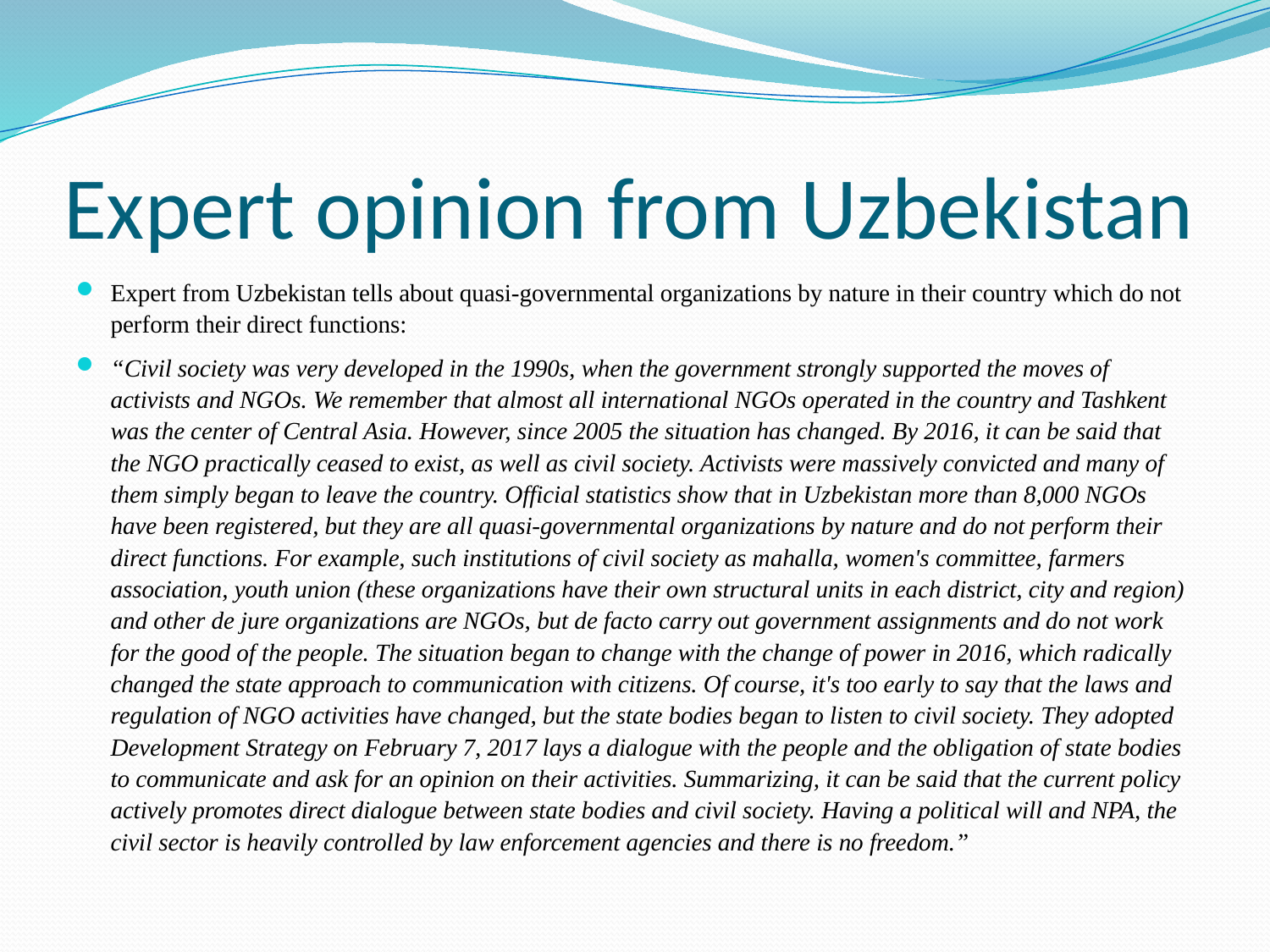

# Expert opinion from Uzbekistan
Expert from Uzbekistan tells about quasi-governmental organizations by nature in their country which do not perform their direct functions:
“Civil society was very developed in the 1990s, when the government strongly supported the moves of activists and NGOs. We remember that almost all international NGOs operated in the country and Tashkent was the center of Central Asia. However, since 2005 the situation has changed. By 2016, it can be said that the NGO practically ceased to exist, as well as civil society. Activists were massively convicted and many of them simply began to leave the country. Official statistics show that in Uzbekistan more than 8,000 NGOs have been registered, but they are all quasi-governmental organizations by nature and do not perform their direct functions. For example, such institutions of civil society as mahalla, women's committee, farmers association, youth union (these organizations have their own structural units in each district, city and region) and other de jure organizations are NGOs, but de facto carry out government assignments and do not work for the good of the people. The situation began to change with the change of power in 2016, which radically changed the state approach to communication with citizens. Of course, it's too early to say that the laws and regulation of NGO activities have changed, but the state bodies began to listen to civil society. They adopted Development Strategy on February 7, 2017 lays a dialogue with the people and the obligation of state bodies to communicate and ask for an opinion on their activities. Summarizing, it can be said that the current policy actively promotes direct dialogue between state bodies and civil society. Having a political will and NPA, the civil sector is heavily controlled by law enforcement agencies and there is no freedom.”